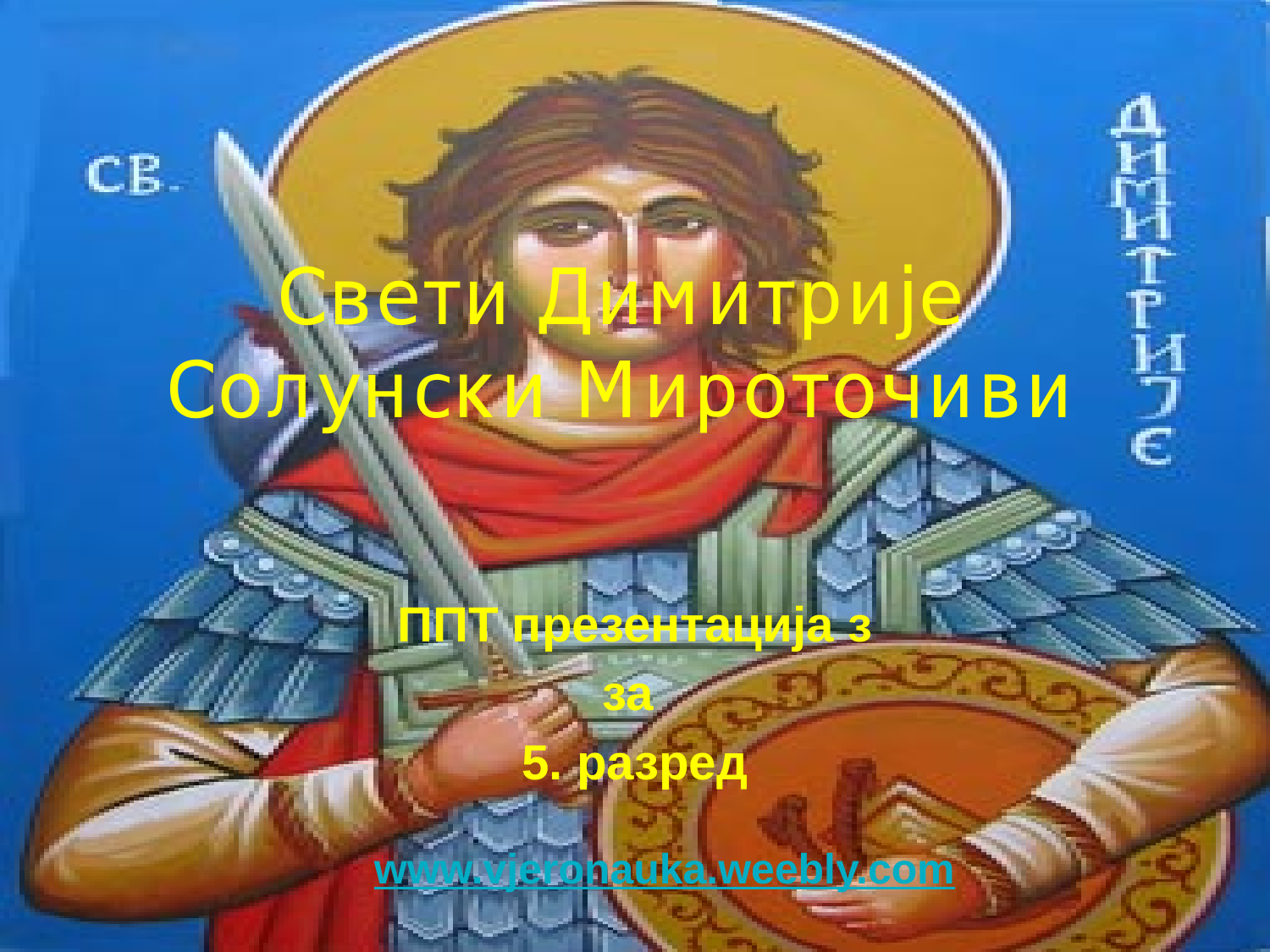

# Свети Димитрије Солунски Мироточиви
ППТ презентација з
за
5. разред
www.vjeronauka.weebly.com